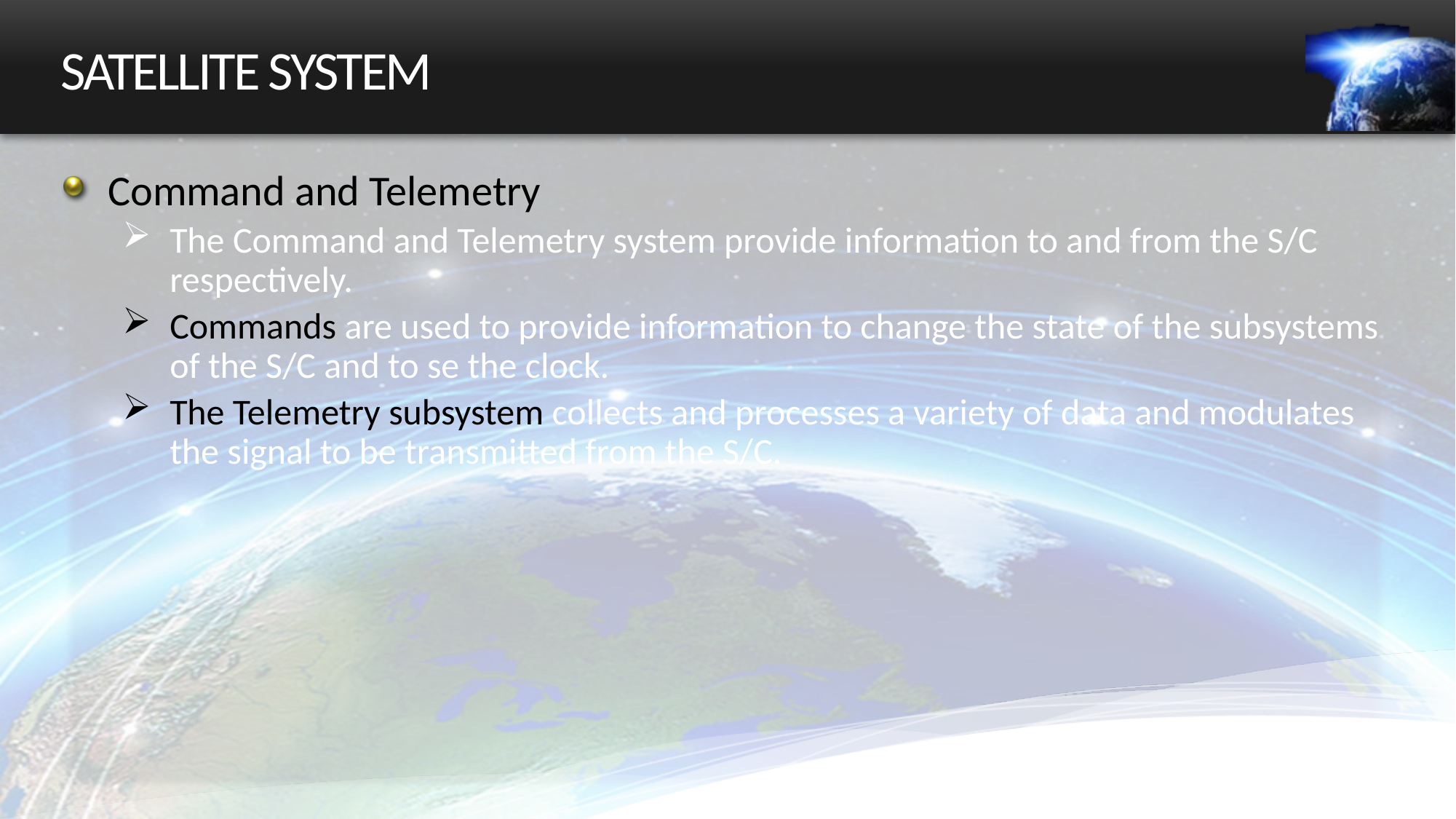

# SATELLITE SYSTEM
Command and Telemetry
The Command and Telemetry system provide information to and from the S/C respectively.
Commands are used to provide information to change the state of the subsystems of the S/C and to se the clock.
The Telemetry subsystem collects and processes a variety of data and modulates the signal to be transmitted from the S/C.

31